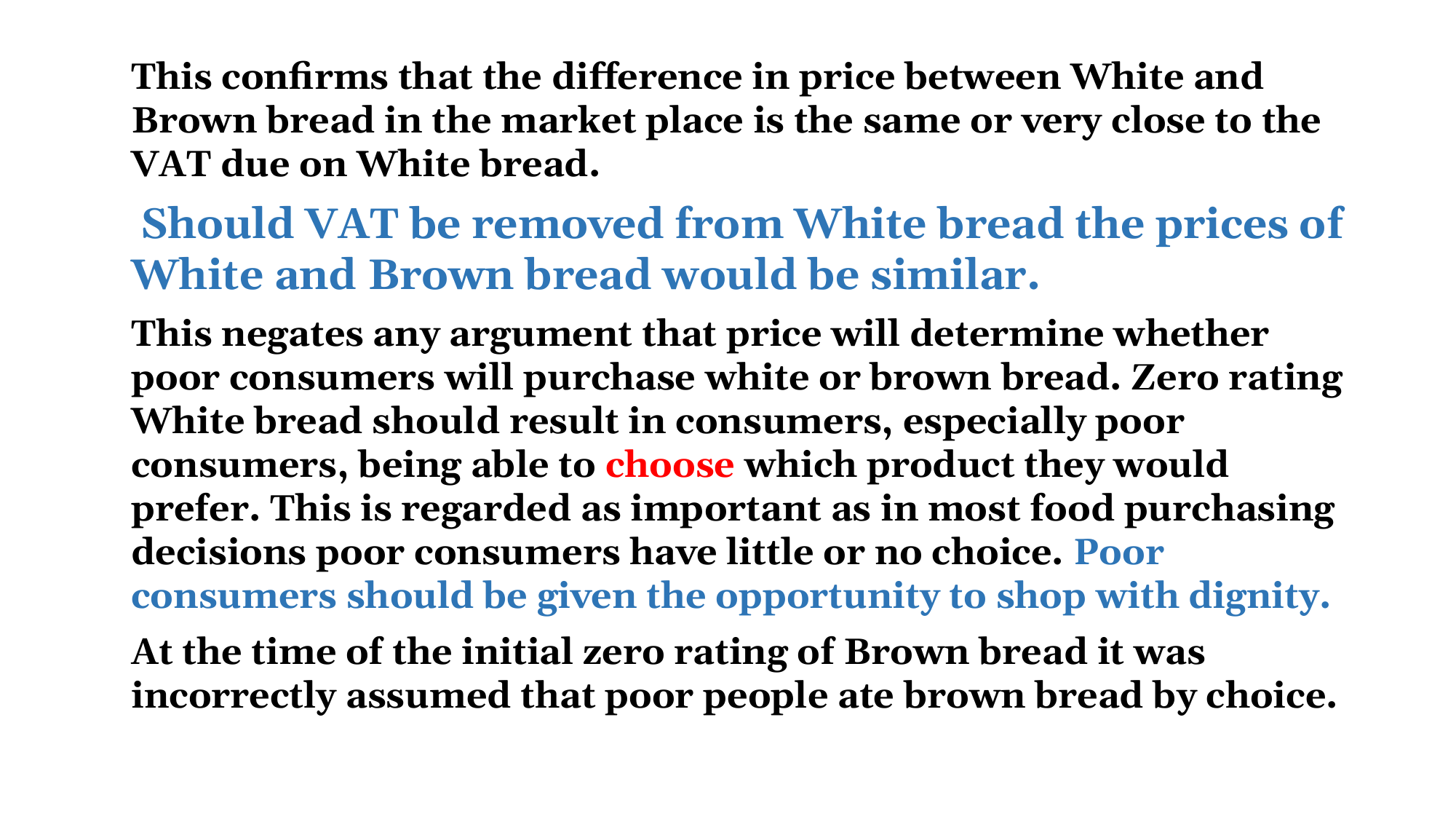

This confirms that the difference in price between White and Brown bread in the market place is the same or very close to the VAT due on White bread.
 Should VAT be removed from White bread the prices of White and Brown bread would be similar.
This negates any argument that price will determine whether poor consumers will purchase white or brown bread. Zero rating White bread should result in consumers, especially poor consumers, being able to choose which product they would prefer. This is regarded as important as in most food purchasing decisions poor consumers have little or no choice. Poor consumers should be given the opportunity to shop with dignity.
At the time of the initial zero rating of Brown bread it was incorrectly assumed that poor people ate brown bread by choice.